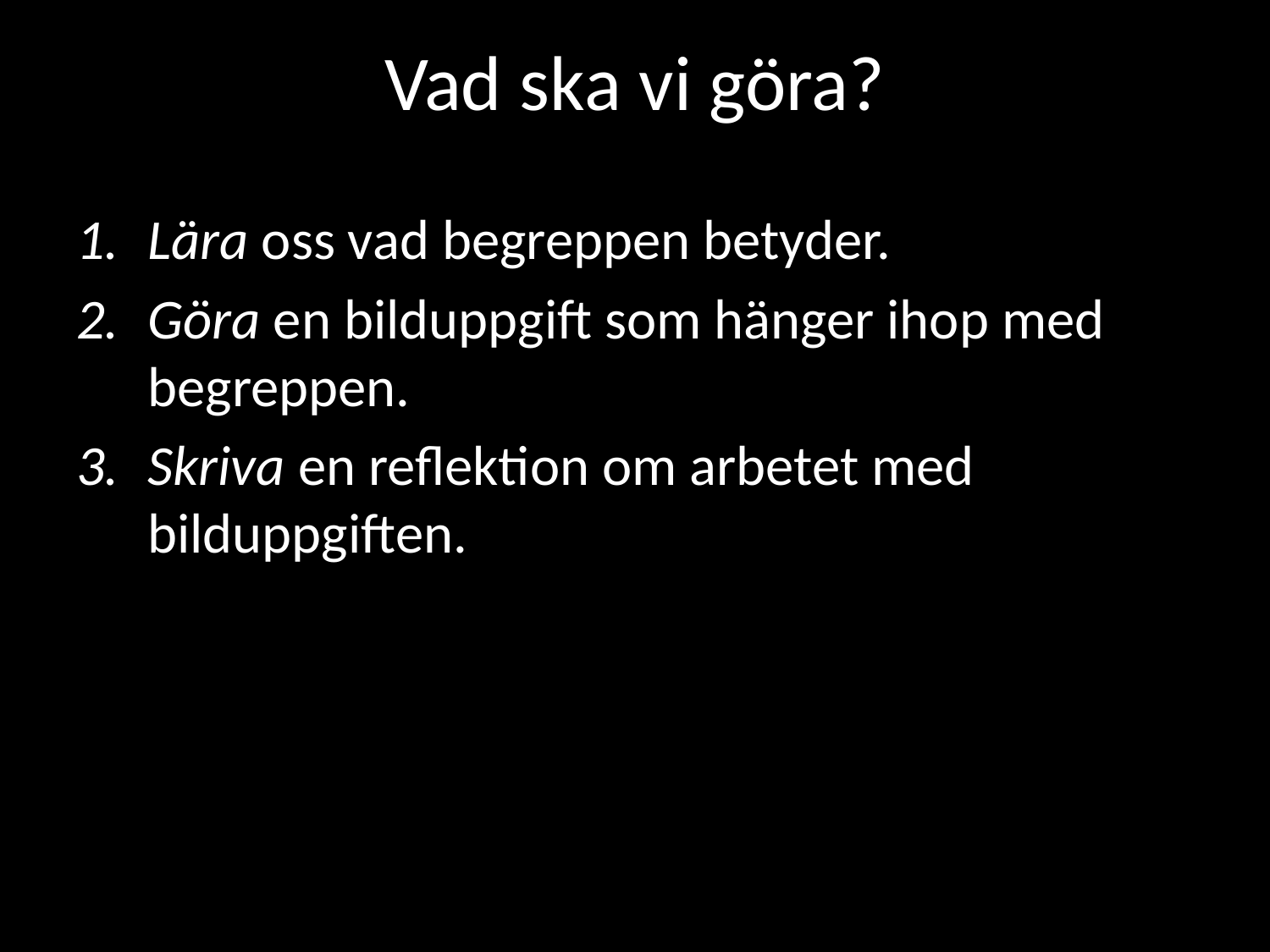

# Vad ska vi göra?
Lära oss vad begreppen betyder.
Göra en bilduppgift som hänger ihop med begreppen.
Skriva en reflektion om arbetet med bilduppgiften.